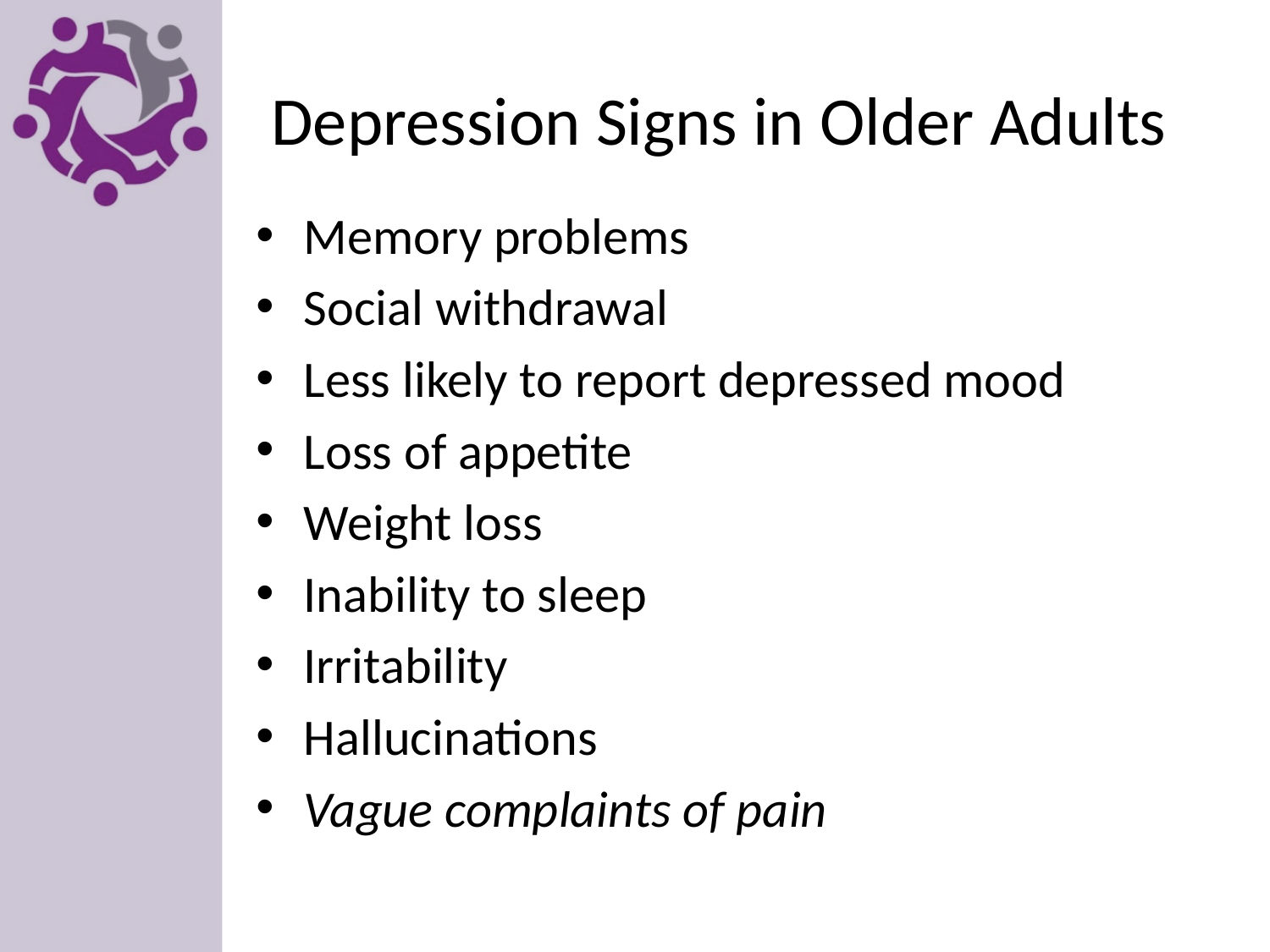

# Depression Signs in Older Adults
Memory problems
Social withdrawal
Less likely to report depressed mood
Loss of appetite
Weight loss
Inability to sleep
Irritability
Hallucinations
Vague complaints of pain